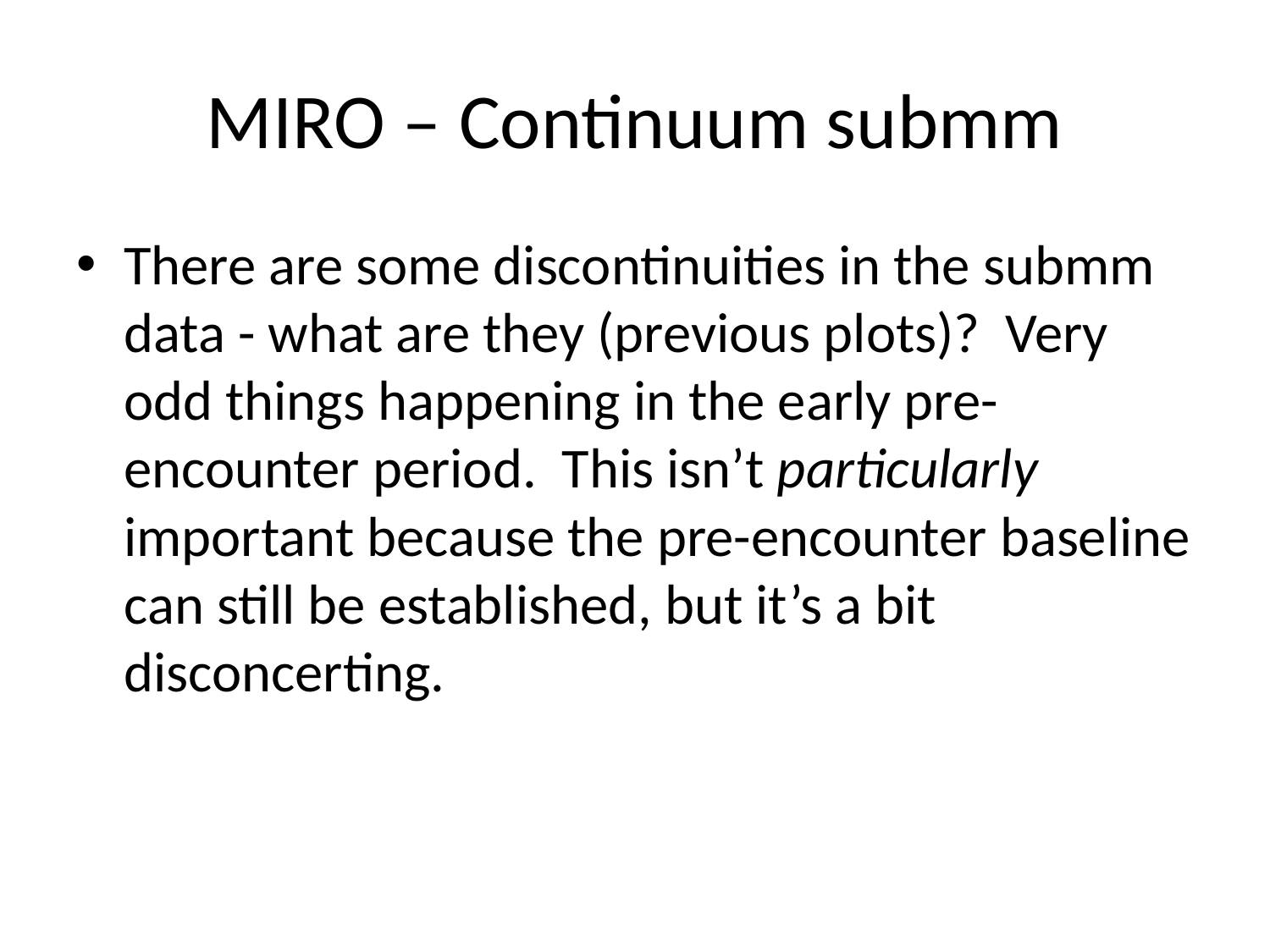

# MIRO – Continuum submm
There are some discontinuities in the submm data - what are they (previous plots)?  Very odd things happening in the early pre-encounter period.  This isn’t particularly important because the pre-encounter baseline can still be established, but it’s a bit disconcerting.